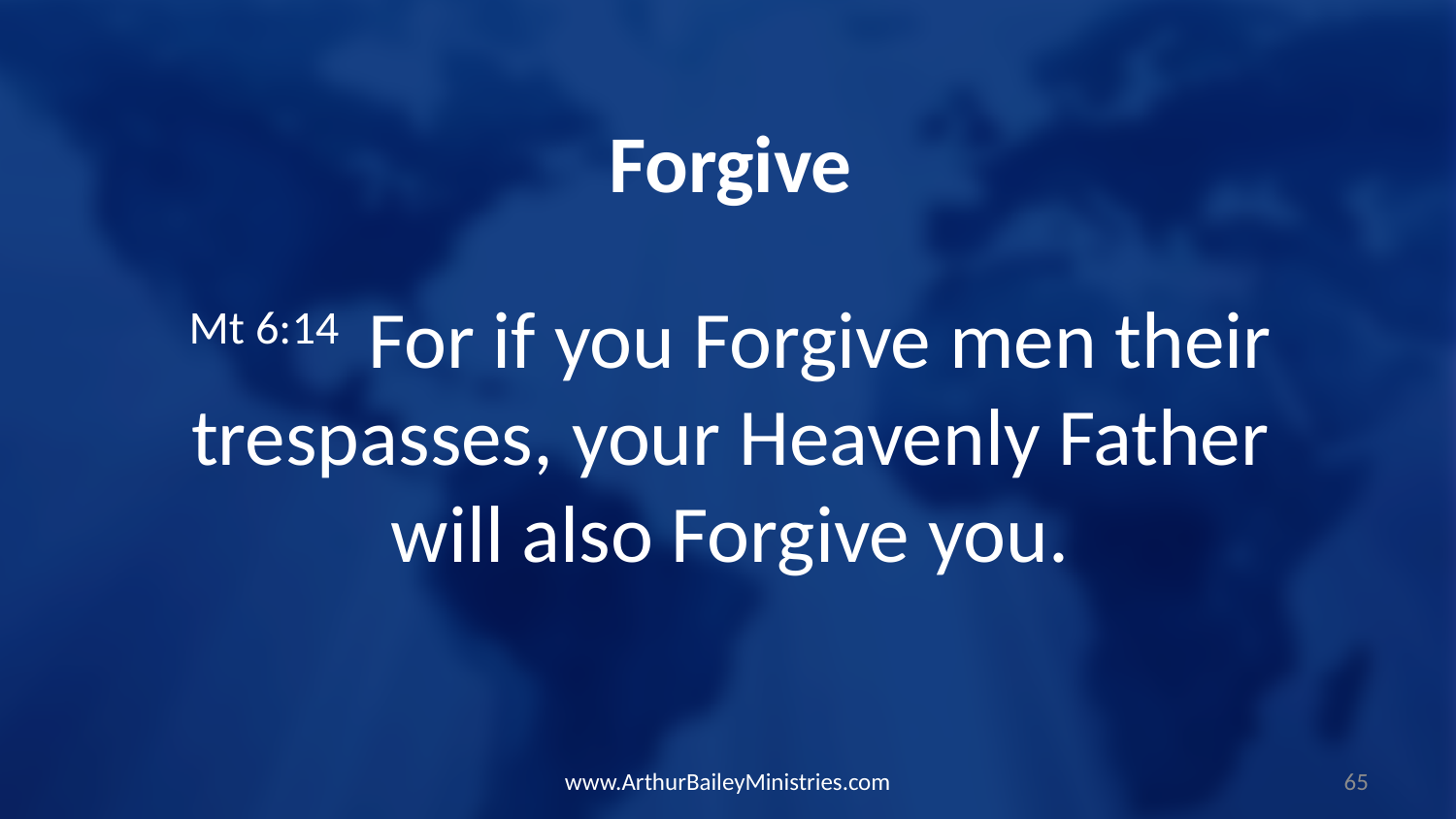

Forgive

Mt 6:14  For if you Forgive men their trespasses, your Heavenly Father will also Forgive you.

www.ArthurBaileyMinistries.com
65